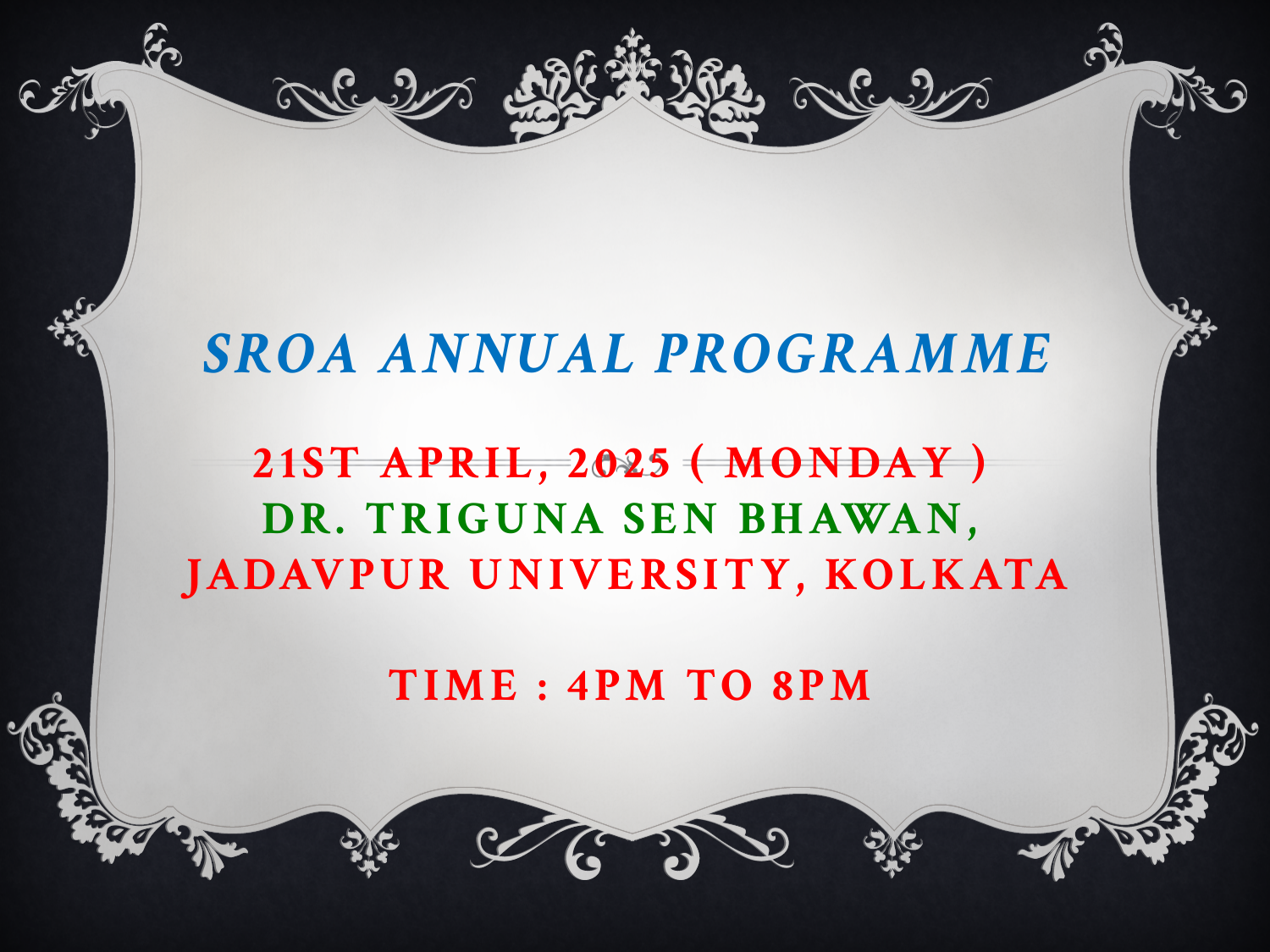

# SROA Annual PROGRAMME 21st april, 2025 ( MONDAY ) Dr. triguna sen bhawan,  jadavpur university, kolkata time : 4pm to 8pm